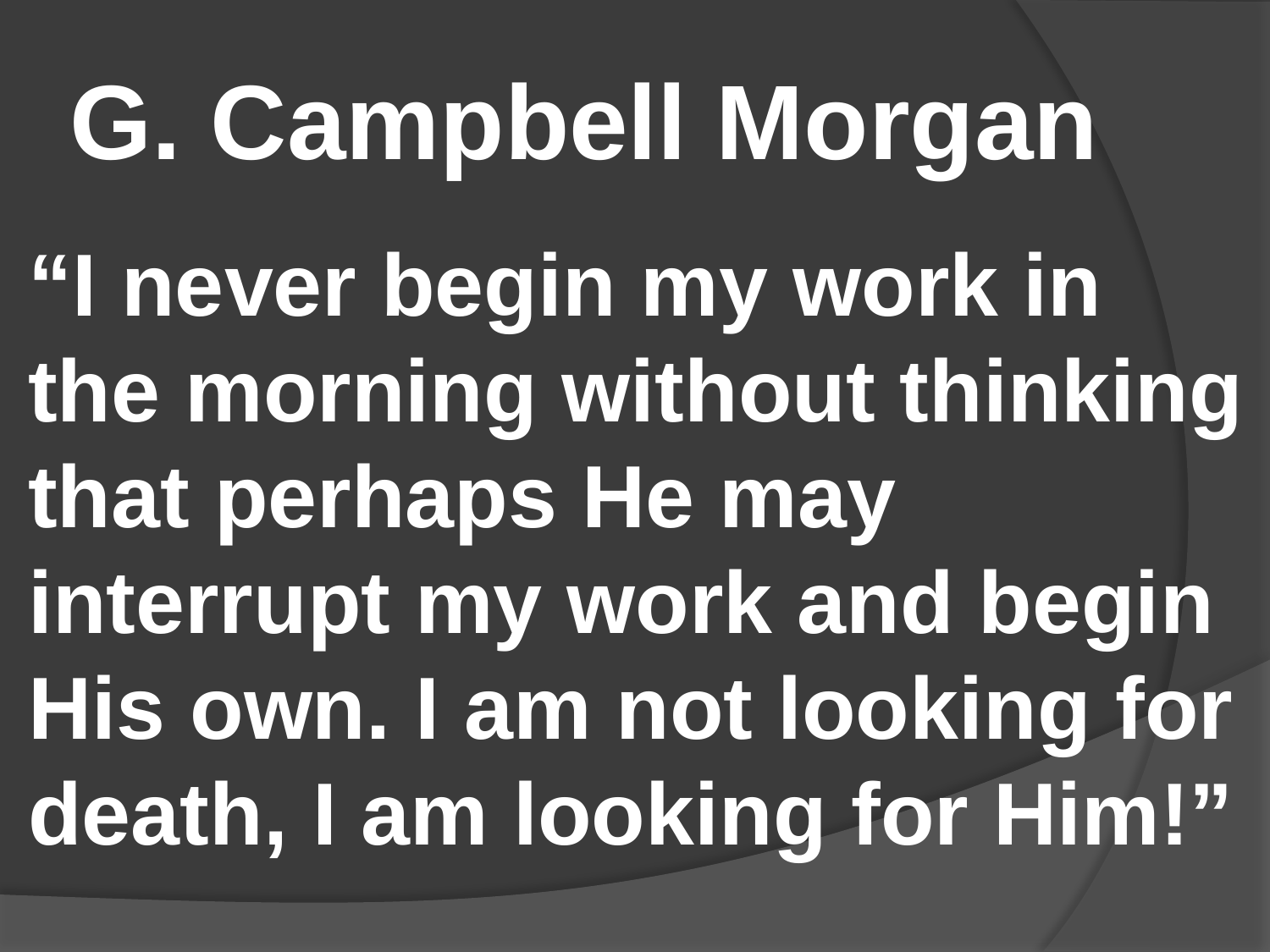

# G. Campbell Morgan
“I never begin my work in the morning without thinking that perhaps He may interrupt my work and begin His own. I am not looking for death, I am looking for Him!”